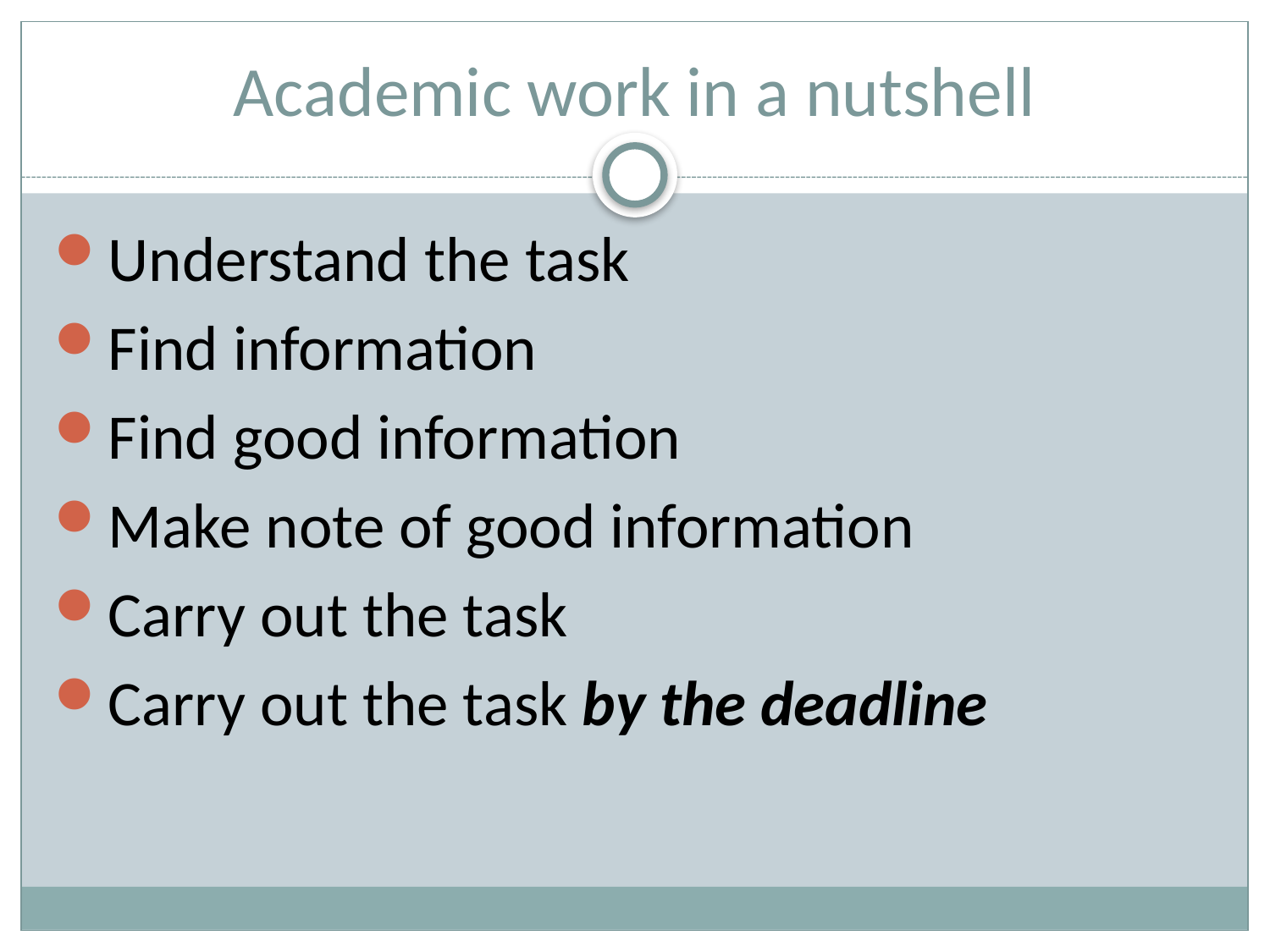

# Academic work in a nutshell
Understand the task
Find information
Find good information
Make note of good information
Carry out the task
Carry out the task by the deadline